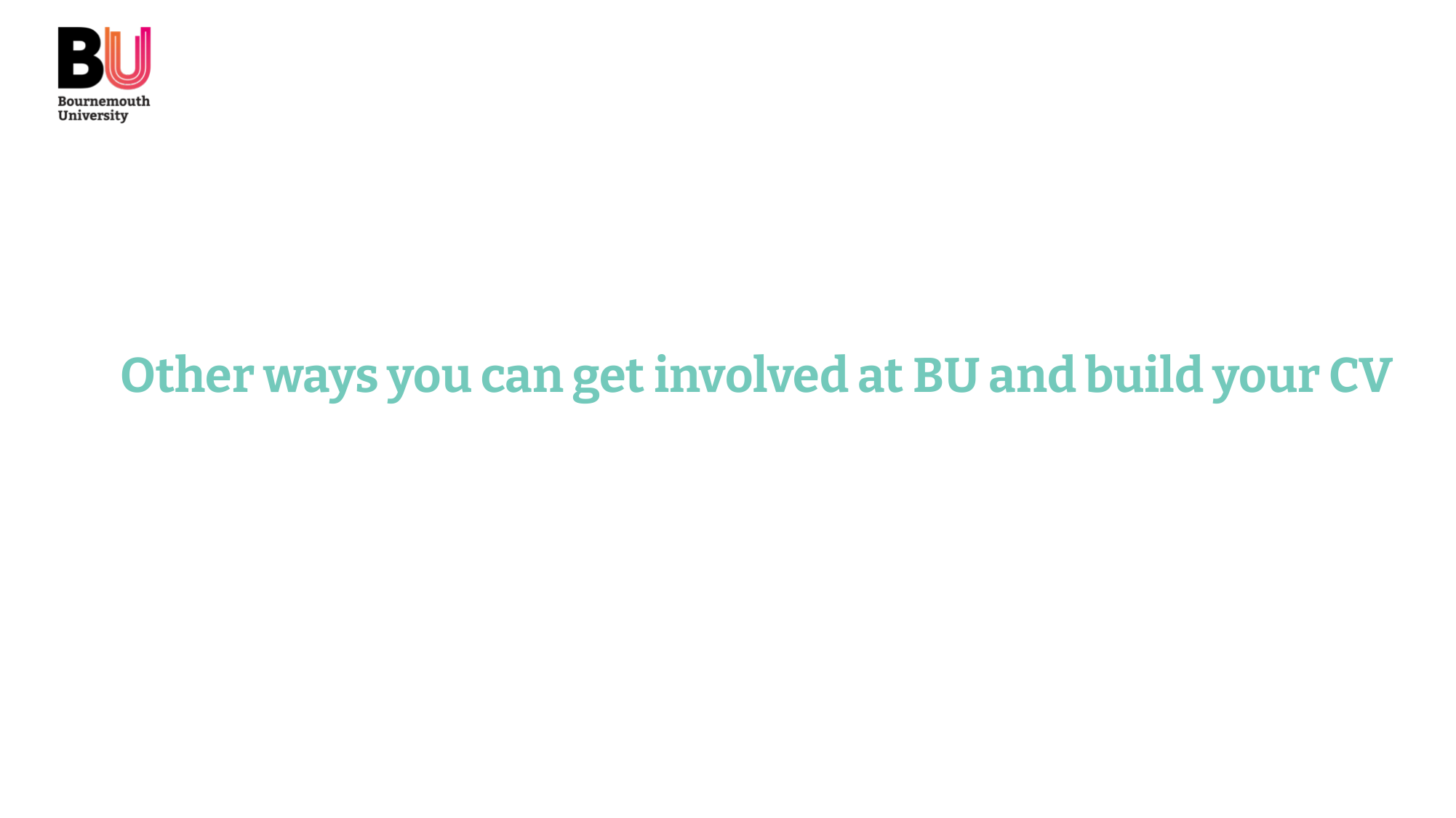

# Other ways you can get involved at BU and build your CV